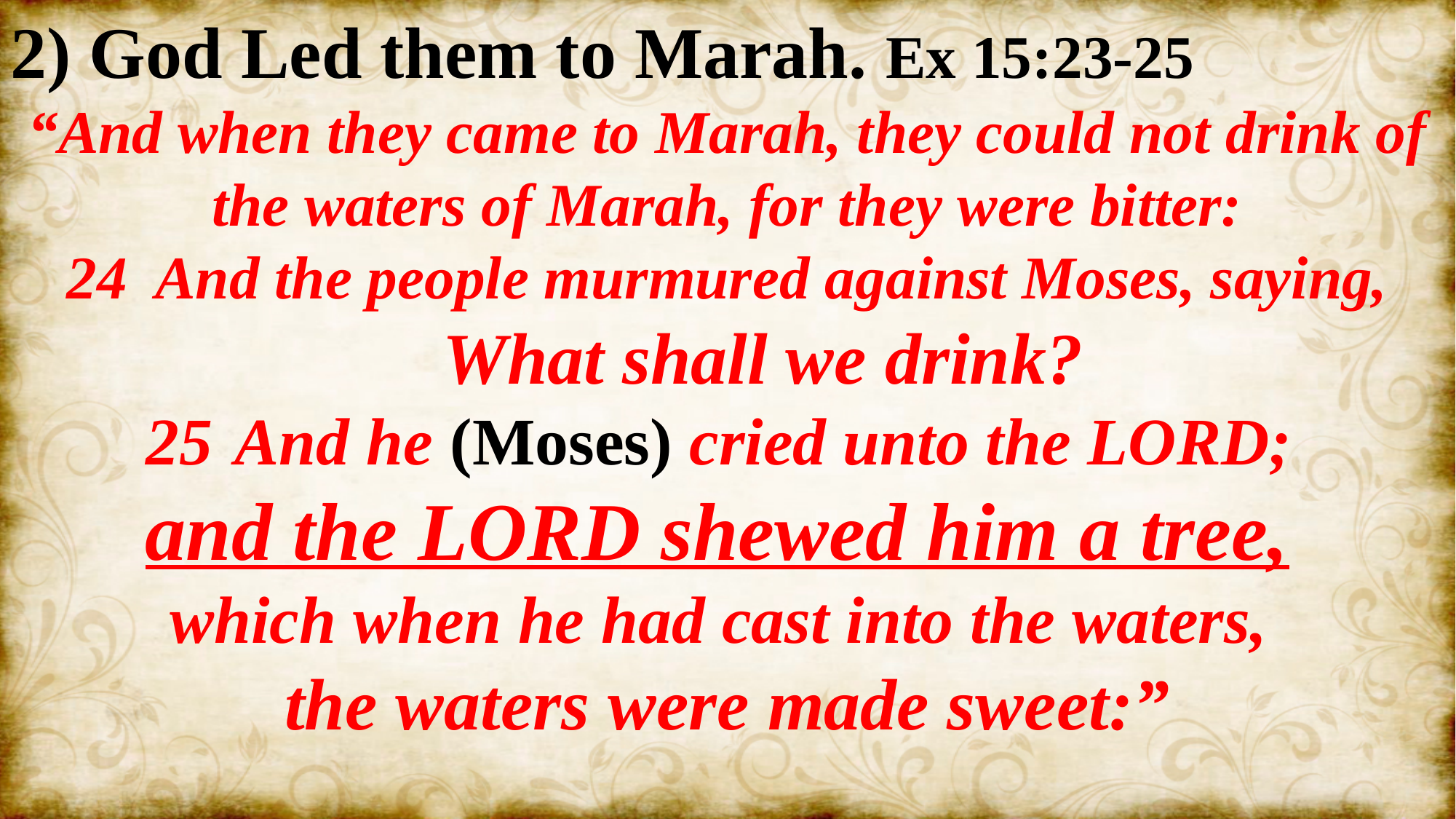

2) God Led them to Marah. Ex 15:23-25
“And when they came to Marah, they could not drink of the waters of Marah, for they were bitter:
And the people murmured against Moses, saying, What shall we drink?
And he (Moses) cried unto the LORD;
and the LORD shewed him a tree,
which when he had cast into the waters,
the waters were made sweet:”